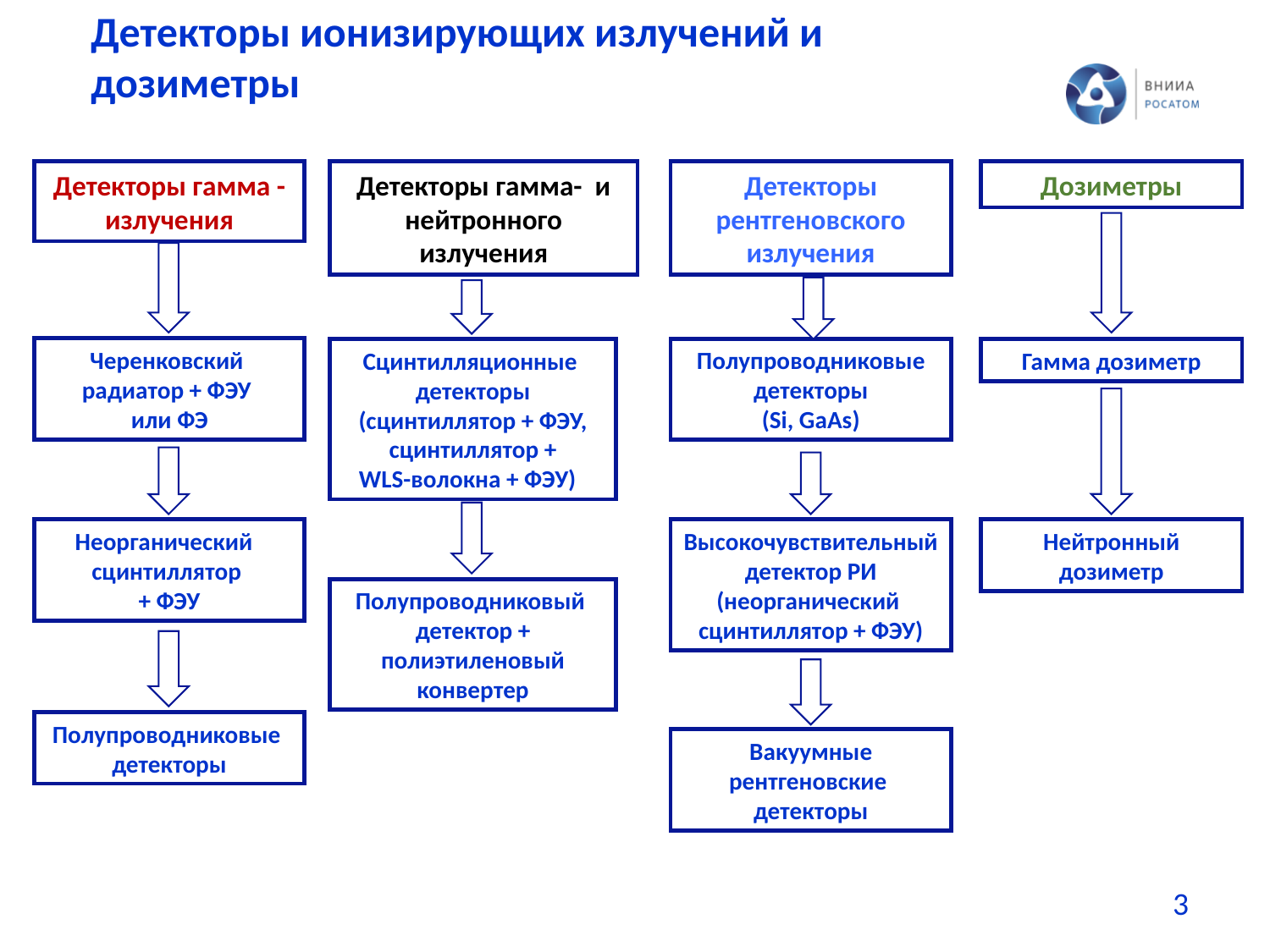

Детекторы ионизирующих излучений и
дозиметры
Детекторы гамма -
излучения
Детекторы гамма-  и нейтронного излучения
Детекторы
рентгеновского излучения
Дозиметры

Черенковский
радиатор + ФЭУ
или ФЭ
Полупроводниковые детекторы
(Si, GaAs)
Сцинтилляционные
детекторы (сцинтиллятор + ФЭУ,
 сцинтиллятор +
WLS-волокна + ФЭУ)
Гамма дозиметр

Неорганический
сцинтиллятор
+ ФЭУ
Высокочувствительный
детектор РИ (неорганический
сцинтиллятор + ФЭУ)
Нейтронный дозиметр
Полупроводниковый
детектор + полиэтиленовый конвертер

Полупроводниковые
детекторы
Вакуумные рентгеновские
детекторы
3